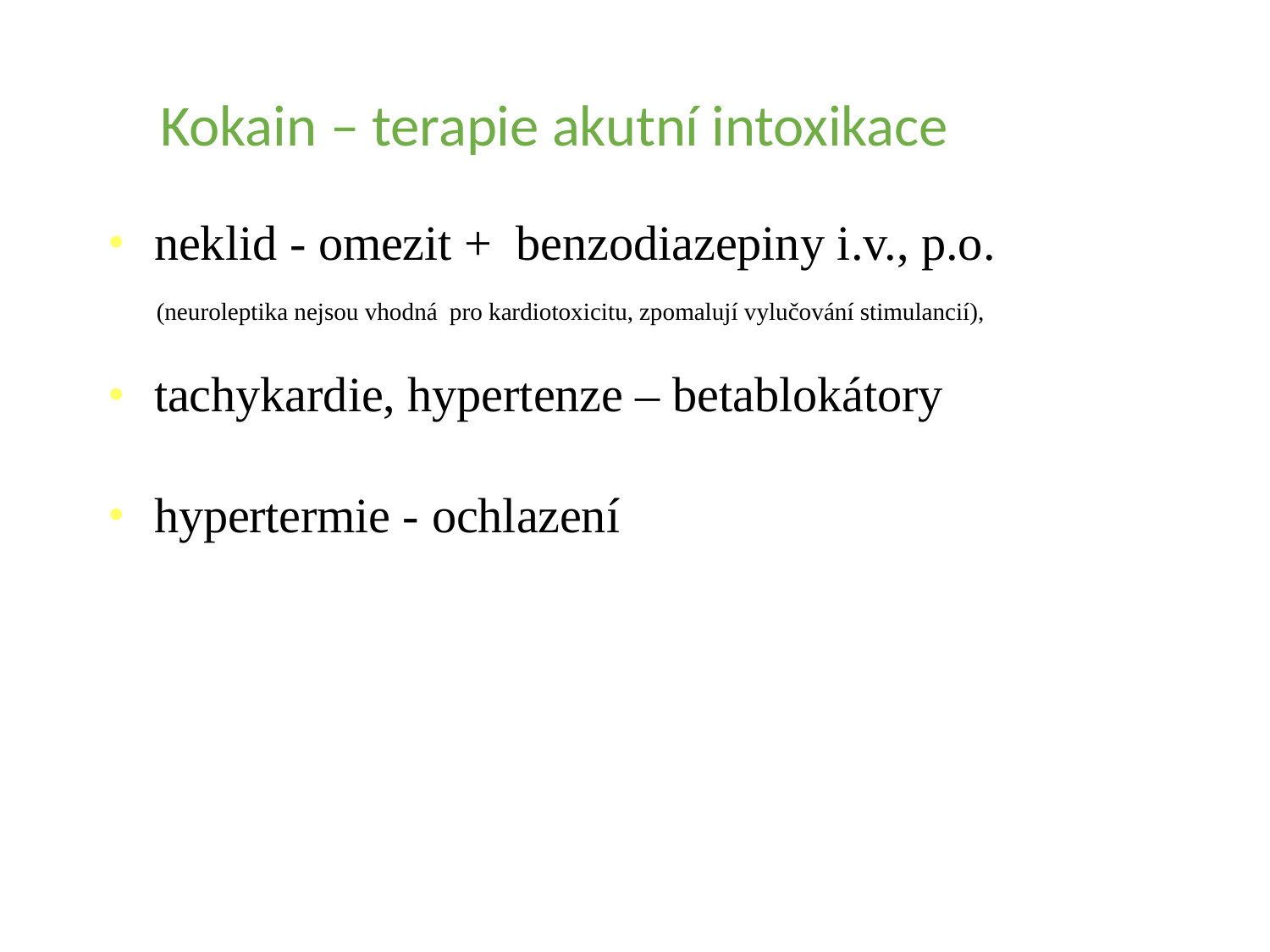

# Kokain – terapie akutní intoxikace
neklid - omezit +  benzodiazepiny i.v., p.o.
    (neuroleptika nejsou vhodná  pro kardiotoxicitu, zpomalují vylučování stimulancií),

tachykardie, hypertenze – betablokátory

hypertermie - ochlazení